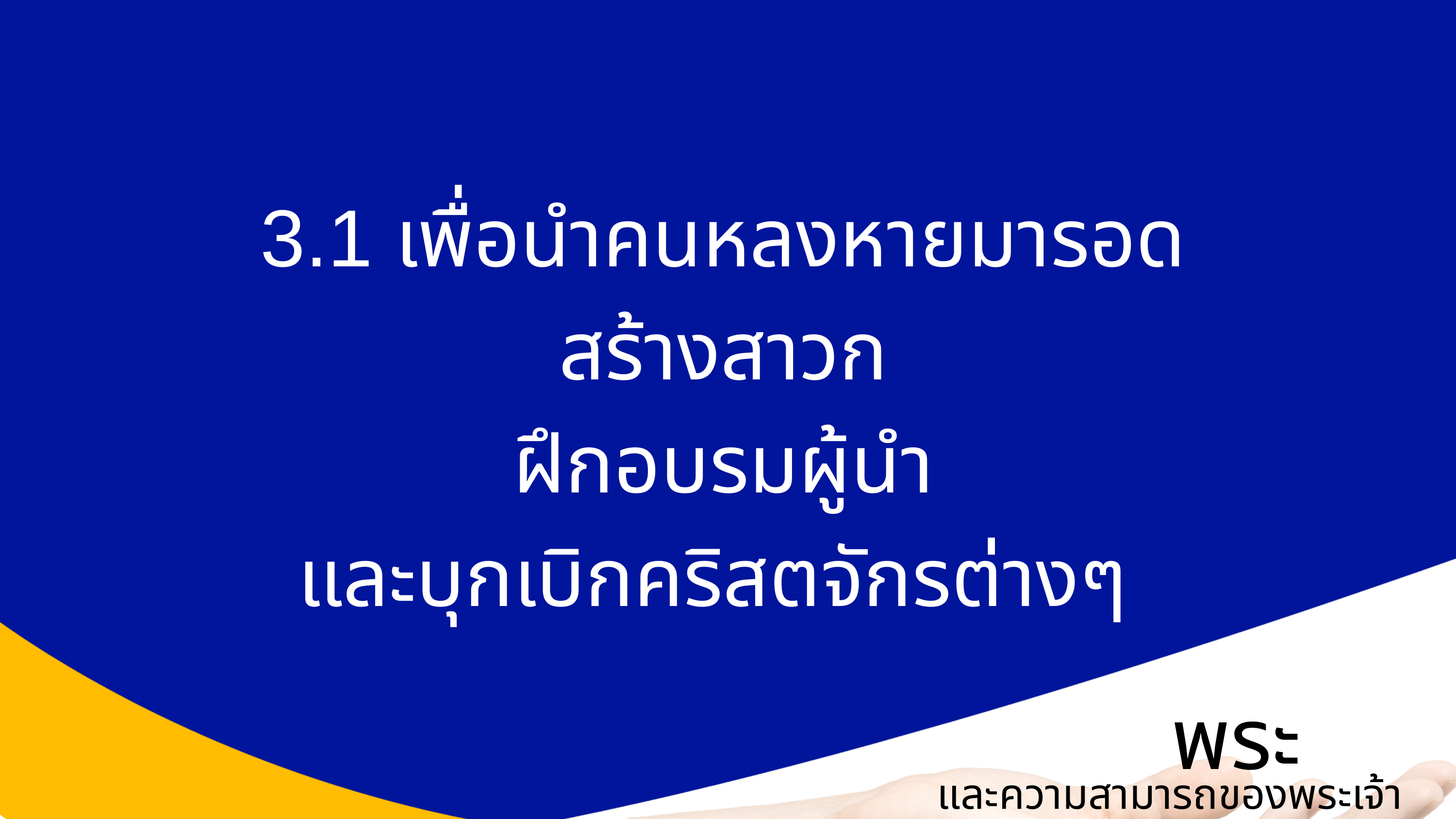

3.1 เพื่อนำคนหลงหายมารอด
สร้างสาวก
ฝึกอบรมผู้นำ
และบุกเบิกคริสตจักรต่างๆ

พระประสงค์

และความสามารถของพระเจ้า